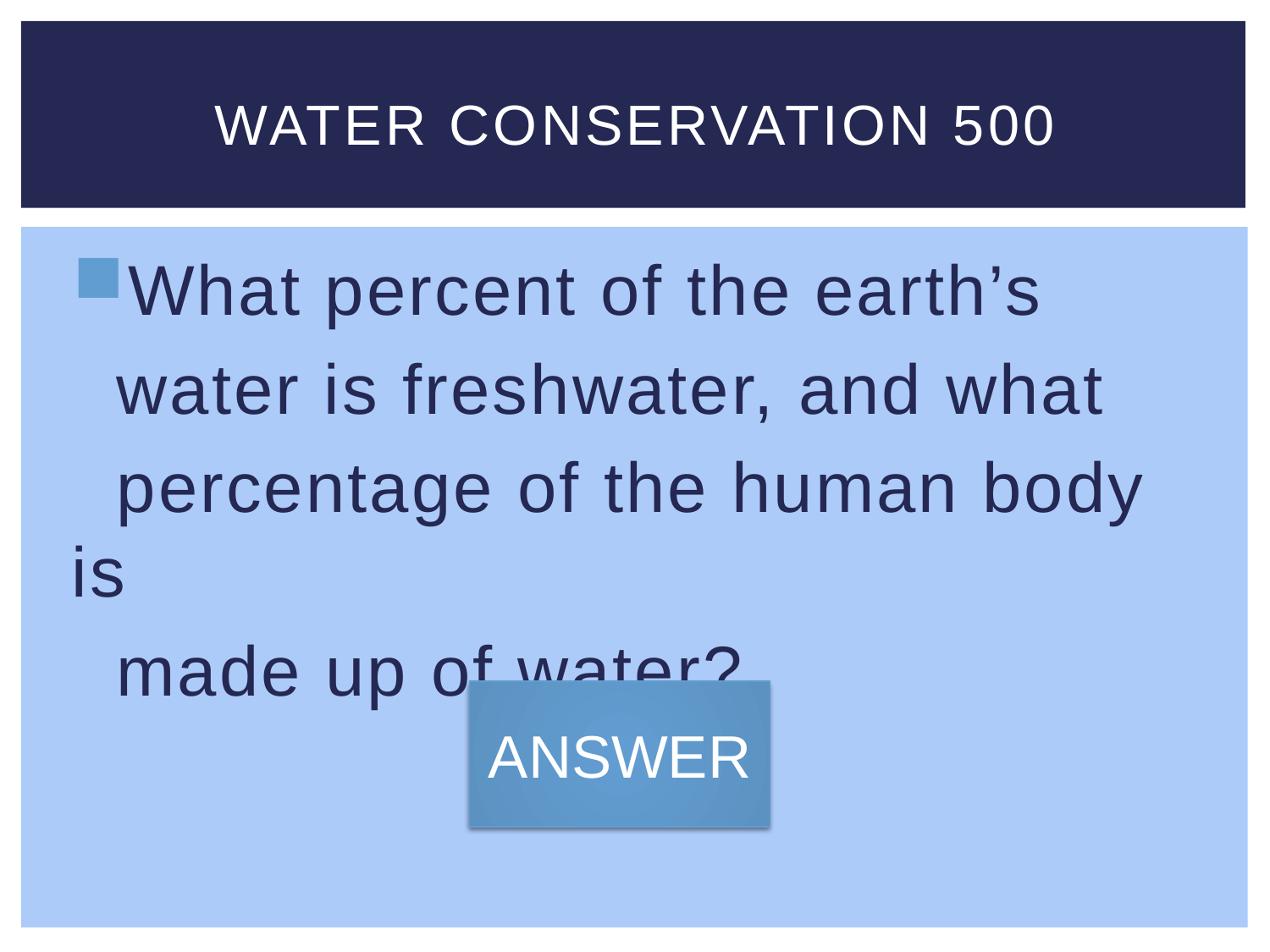

# Water conservation 500
What percent of the earth’s
  water is freshwater, and what
  percentage of the human body is
  made up of water?
ANSWER